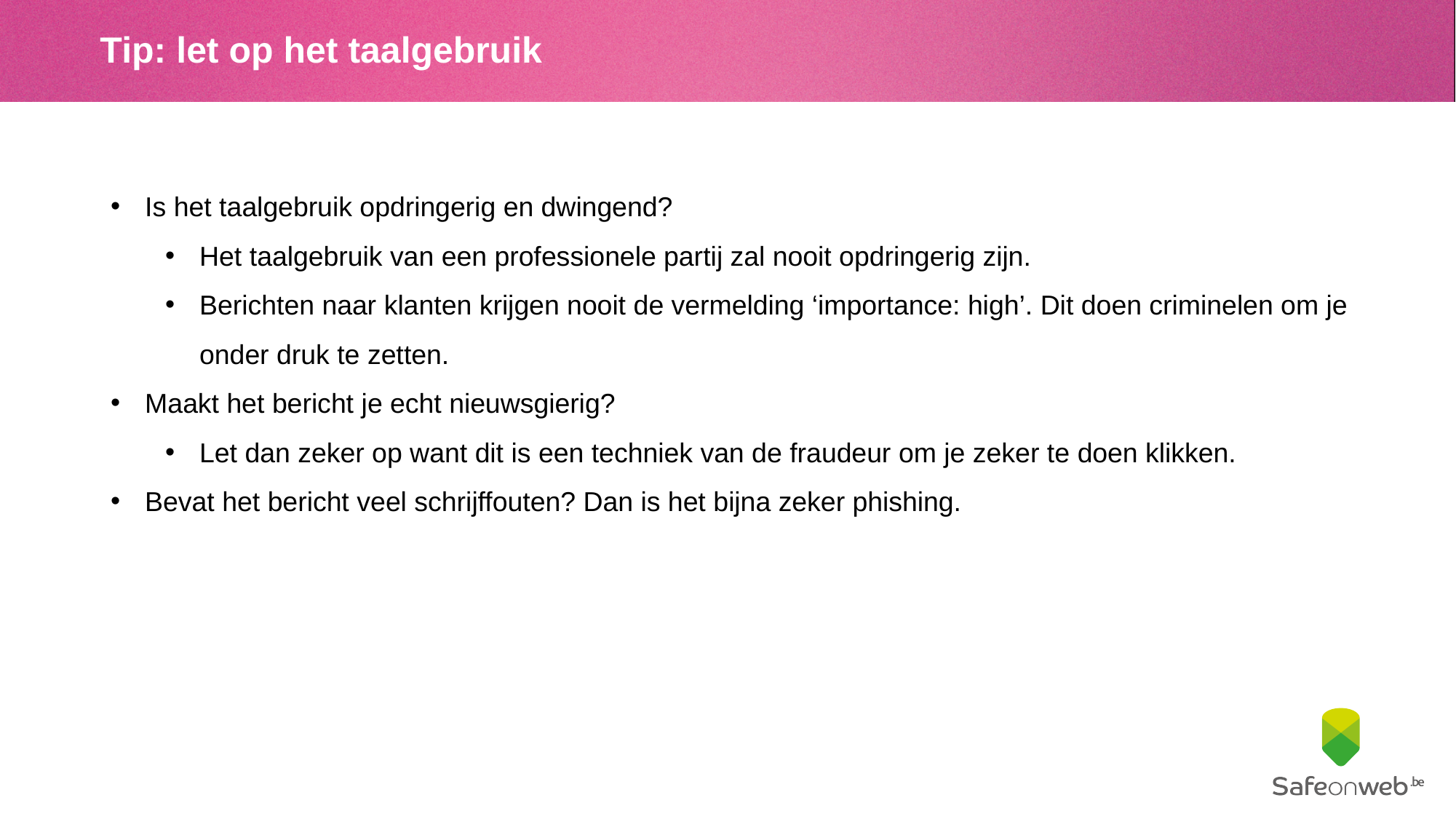

# Tip: let op het taalgebruik
Is het taalgebruik opdringerig en dwingend?
Het taalgebruik van een professionele partij zal nooit opdringerig zijn.
Berichten naar klanten krijgen nooit de vermelding ‘importance: high’. Dit doen criminelen om je onder druk te zetten.
Maakt het bericht je echt nieuwsgierig?
Let dan zeker op want dit is een techniek van de fraudeur om je zeker te doen klikken.
Bevat het bericht veel schrijffouten? Dan is het bijna zeker phishing.